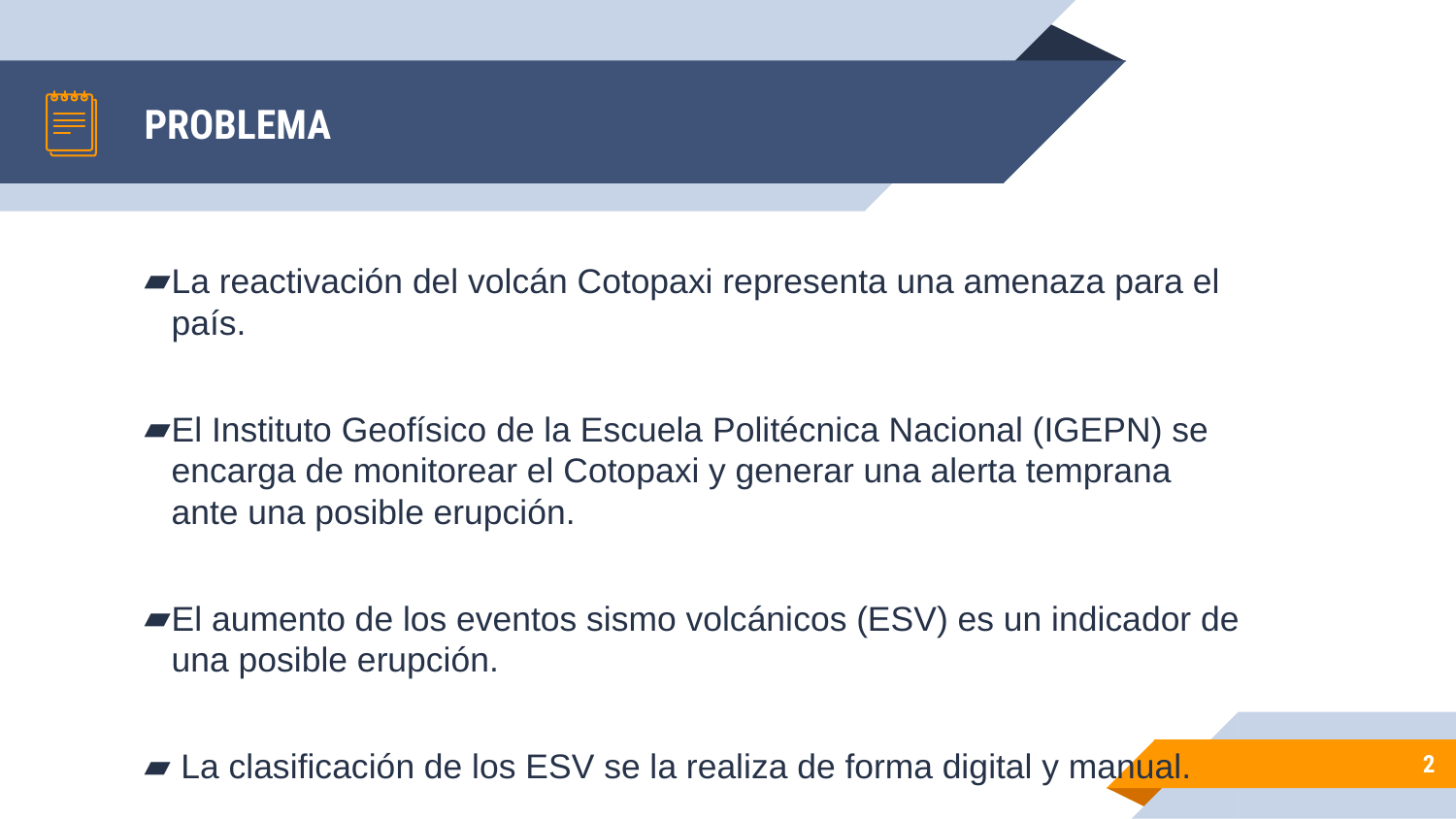

# PROBLEMA

La reactivación del volcán Cotopaxi representa una amenaza para el país.

El Instituto Geofísico de la Escuela Politécnica Nacional (IGEPN) se encarga de monitorear el Cotopaxi y generar una alerta temprana ante una posible erupción.

El aumento de los eventos sismo volcánicos (ESV) es un indicador de una posible erupción.

 La clasificación de los ESV se la realiza de forma digital y manual.

2